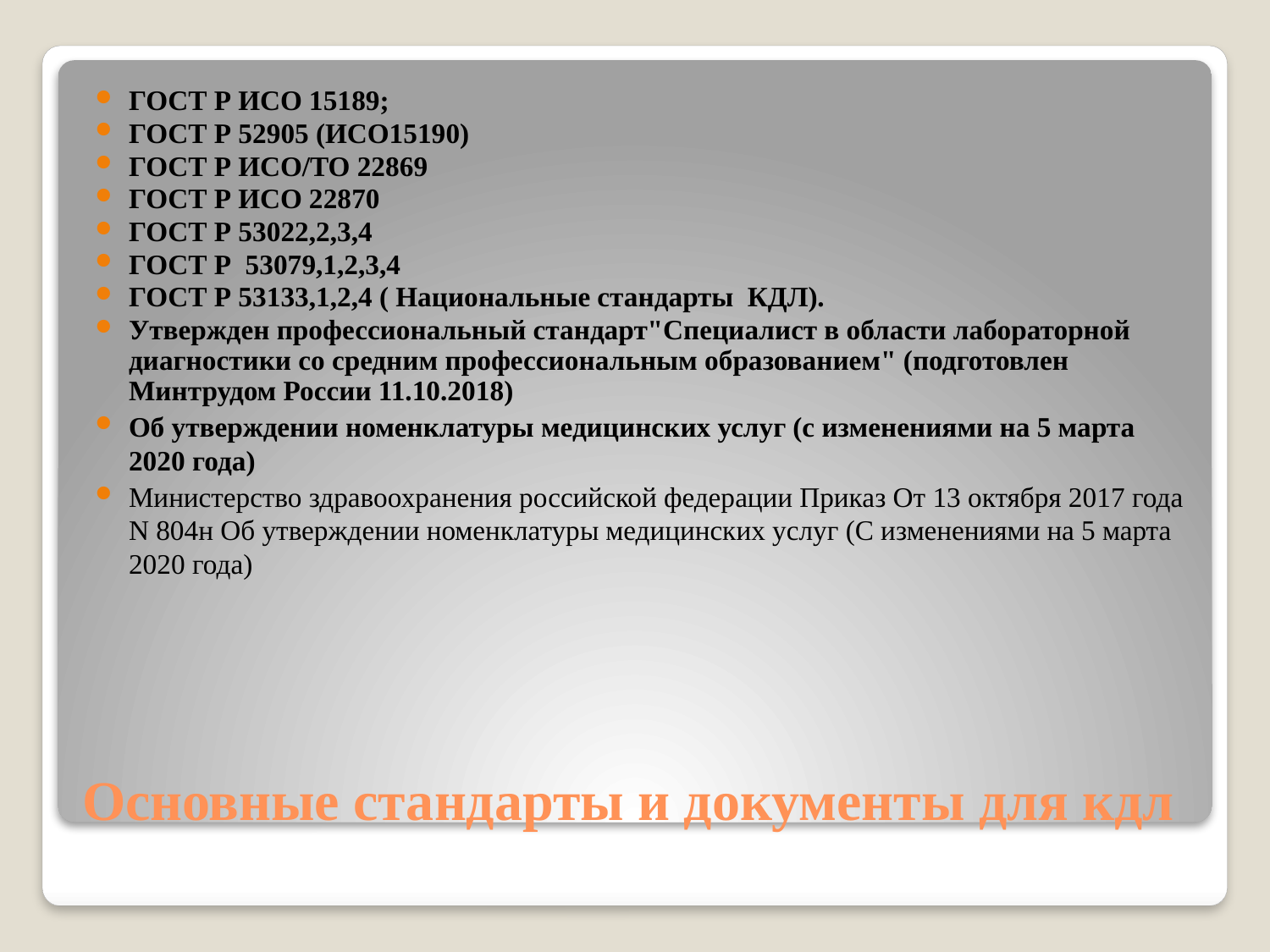

ГОСТ Р ИСО 15189;
ГОСТ Р 52905 (ИСО15190)
ГОСТ Р ИСО/ТО 22869
ГОСТ Р ИСО 22870
ГОСТ Р 53022,2,3,4
ГОСТ Р  53079,1,2,3,4
ГОСТ Р 53133,1,2,4 ( Национальные стандарты  КДЛ).
Утвержден профессиональный стандарт"Специалист в области лабораторной диагностики со средним профессиональным образованием" (подготовлен Минтрудом России 11.10.2018)
Об утверждении номенклатуры медицинских услуг (с изменениями на 5 марта 2020 года)
Министерство здравоохранения российской федерации Приказ От 13 октября 2017 года N 804н Об утверждении номенклатуры медицинских услуг (С изменениями на 5 марта 2020 года)

# Основные стандарты и документы для кдл